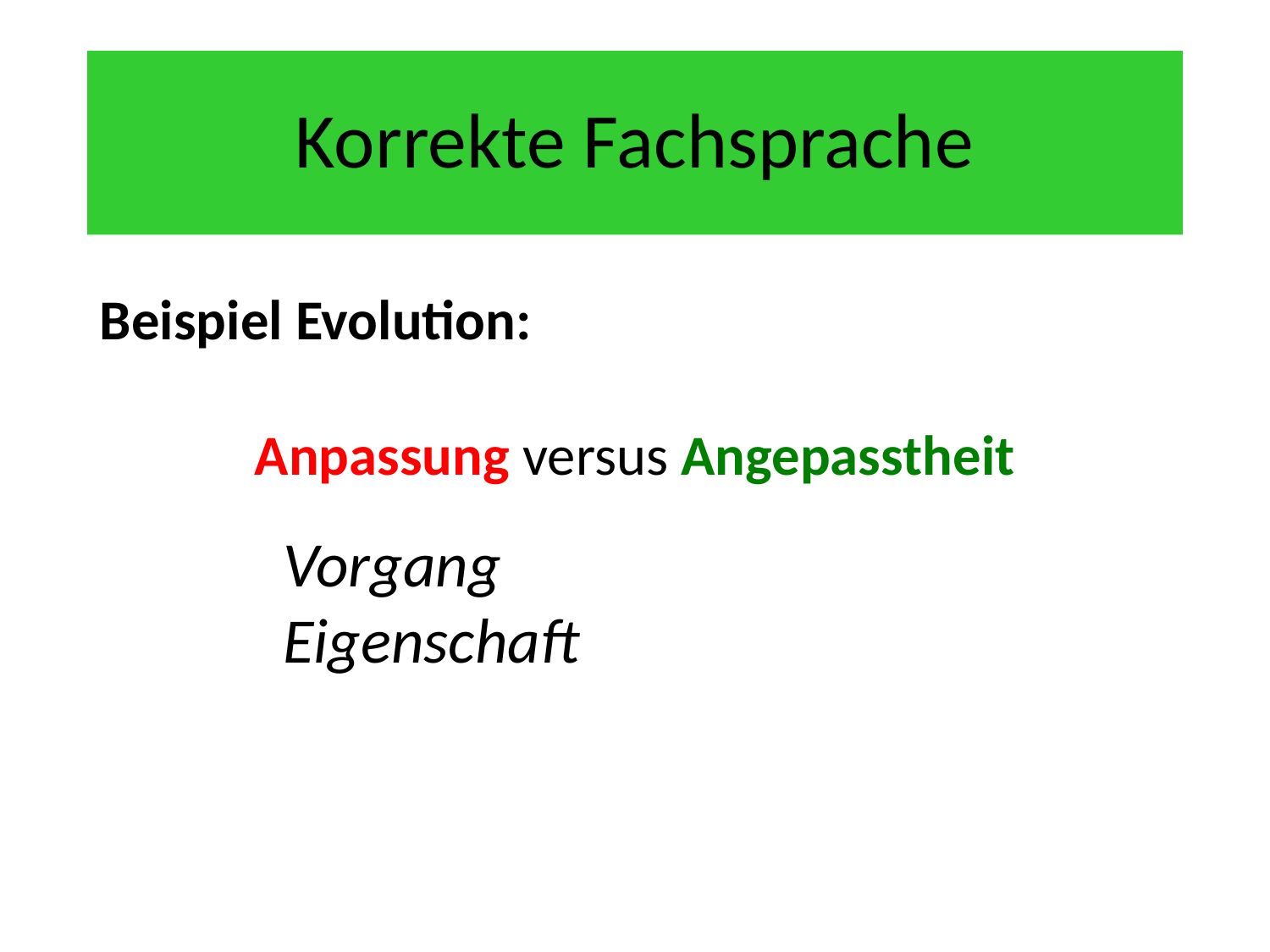

# Korrekte Fachsprache

Beispiel Evolution:

Anpassung versus Angepasstheit
Vorgang			   Eigenschaft